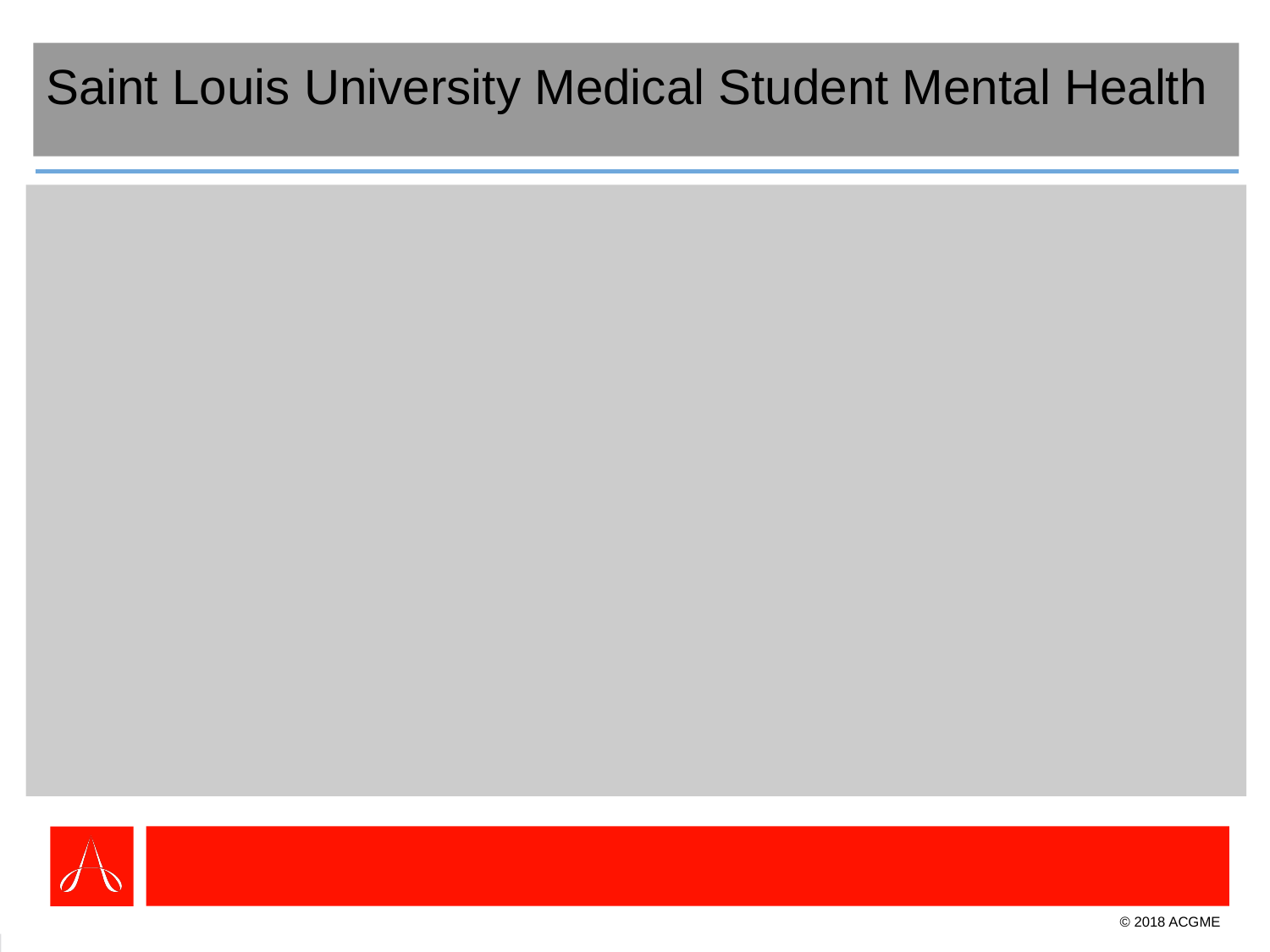

# Saint Louis University Medical Student Mental Health